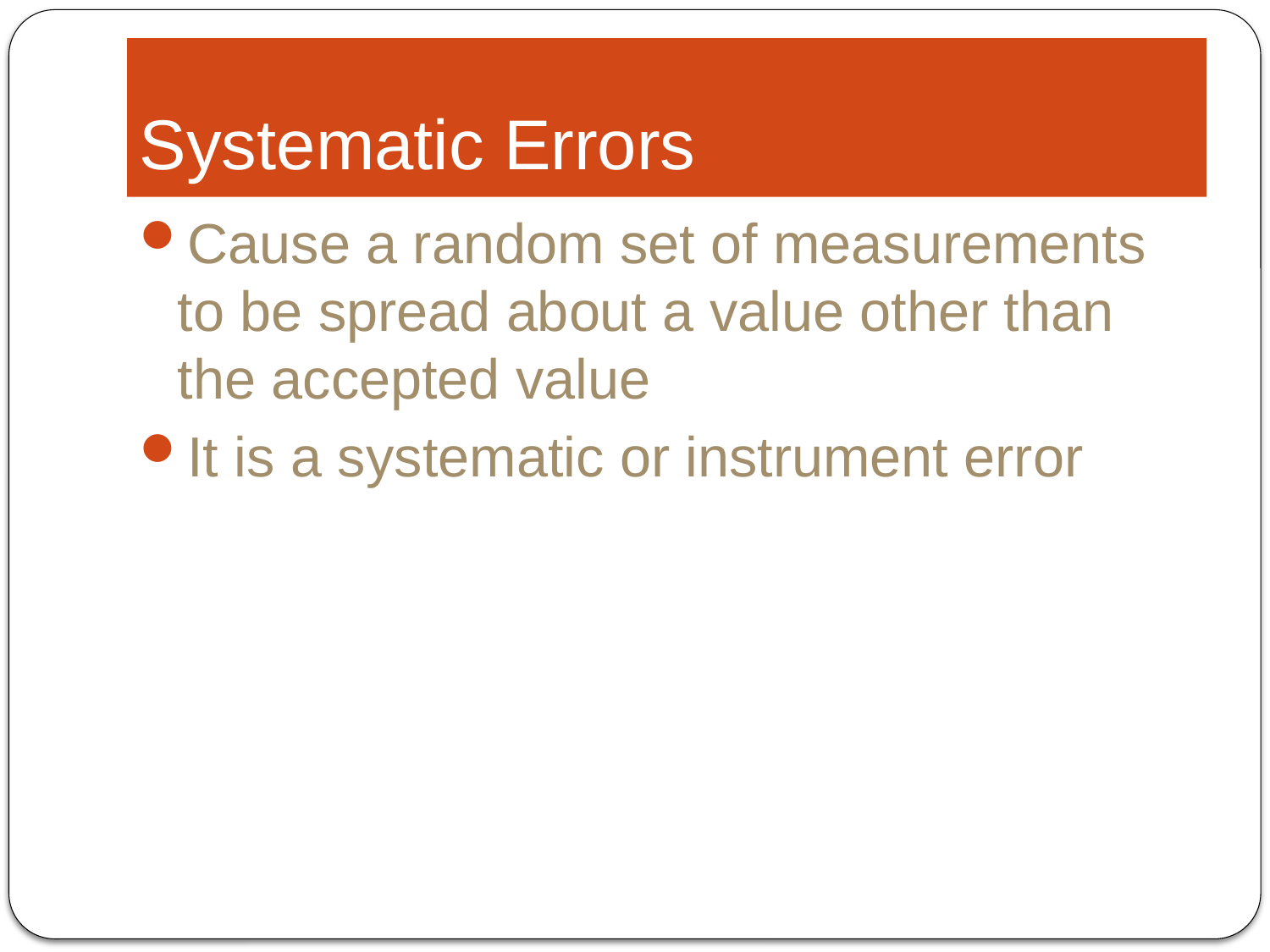

# Systematic Errors
Cause a random set of measurements to be spread about a value other than the accepted value
It is a systematic or instrument error